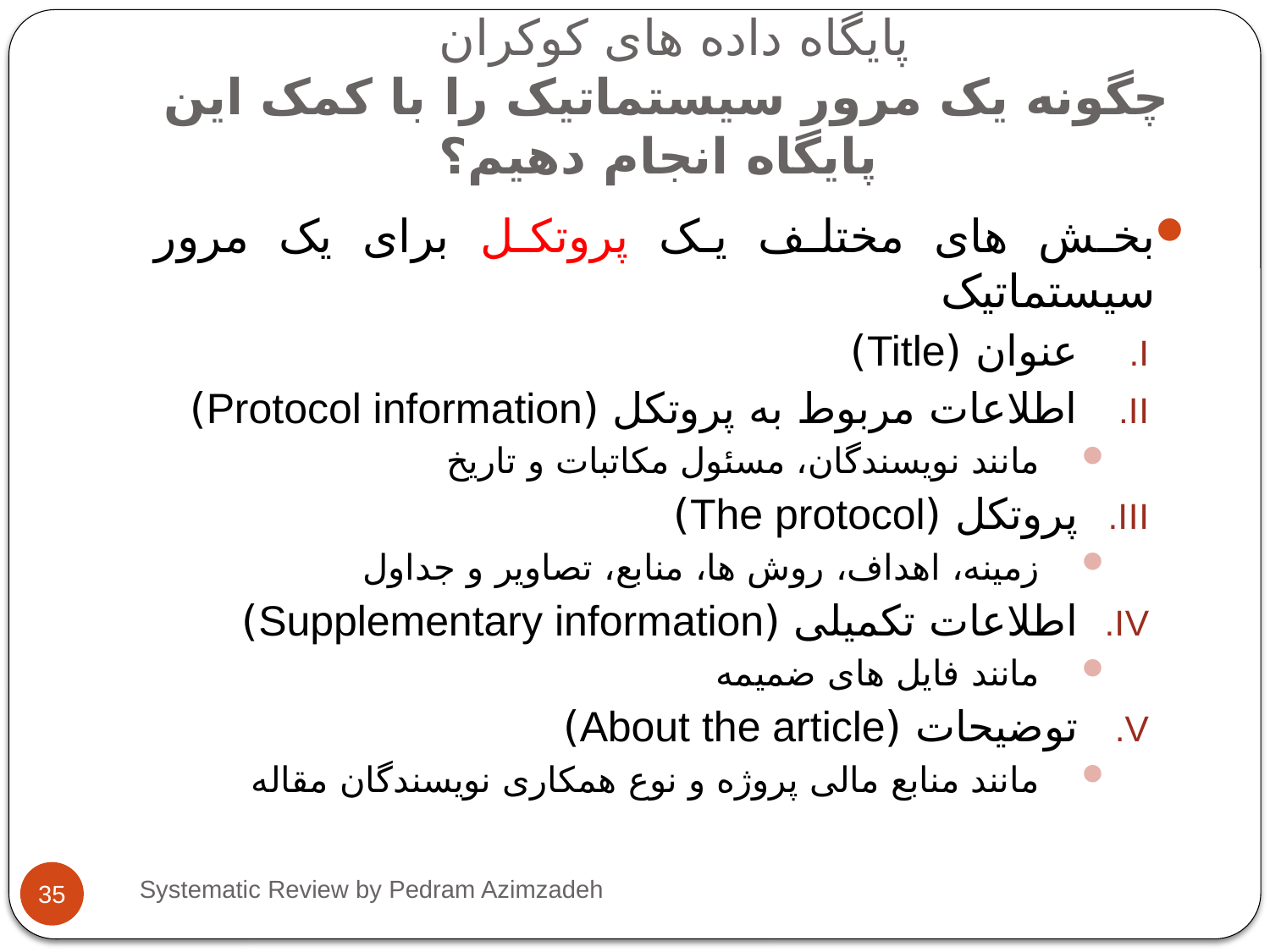

# پایگاه داده های کوکران چگونه یک مرور سیستماتیک را با کمک این پایگاه انجام دهیم؟
بخش های مختلف یک پروتکل برای یک مرور سیستماتیک
عنوان (Title)
اطلاعات مربوط به پروتکل (Protocol information)
مانند نویسندگان، مسئول مکاتبات و تاریخ
پروتکل (The protocol)
زمینه، اهداف، روش ها، منابع، تصاویر و جداول
اطلاعات تکمیلی (Supplementary information)
مانند فایل های ضمیمه
توضیحات (About the article)
مانند منابع مالی پروژه و نوع همکاری نویسندگان مقاله
Systematic Review by Pedram Azimzadeh
35